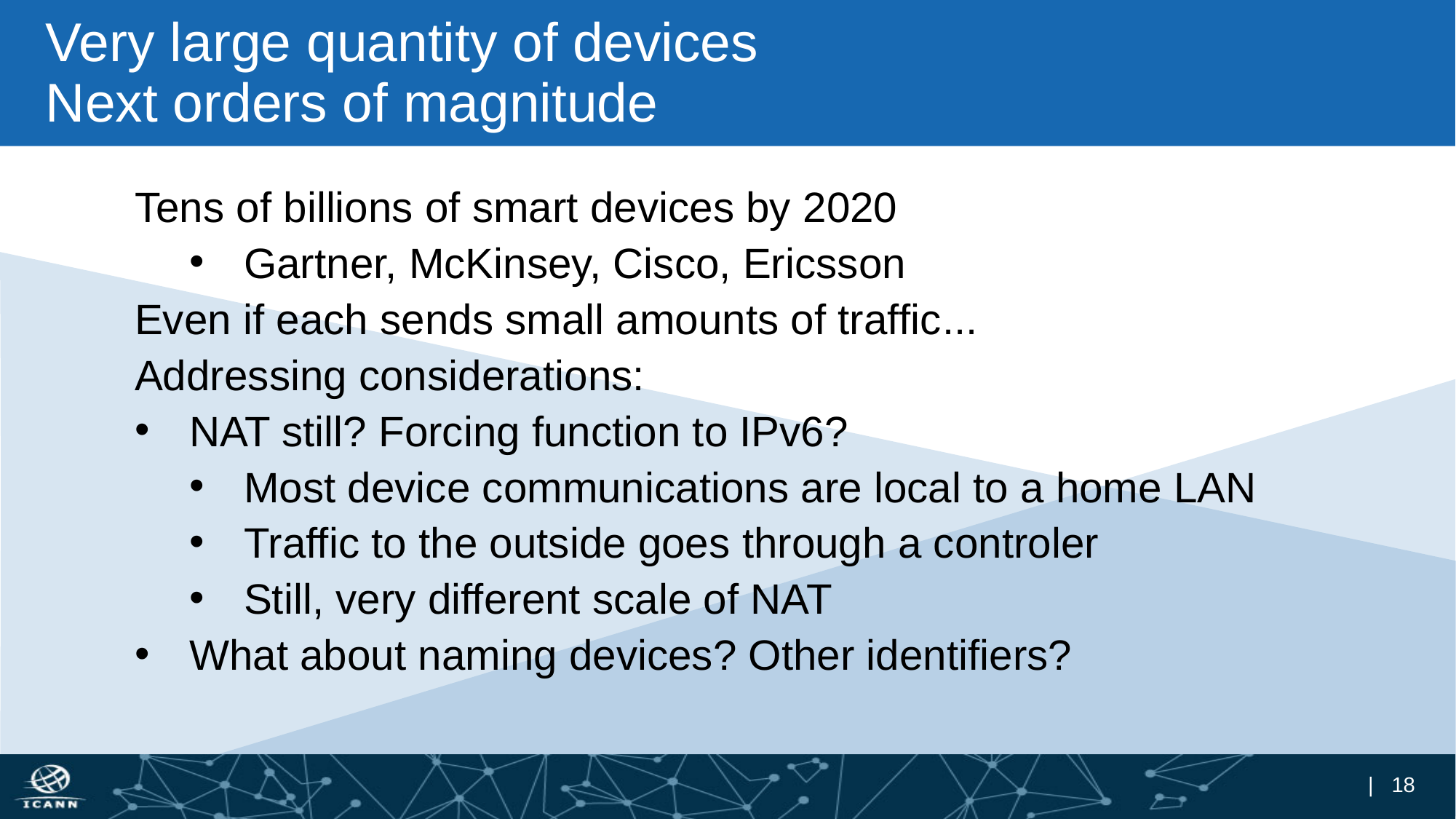

# Very large quantity of devices Next orders of magnitude
Tens of billions of smart devices by 2020
Gartner, McKinsey, Cisco, Ericsson
Even if each sends small amounts of traffic...
Addressing considerations:
NAT still? Forcing function to IPv6?
Most device communications are local to a home LAN
Traffic to the outside goes through a controler
Still, very different scale of NAT
What about naming devices? Other identifiers?